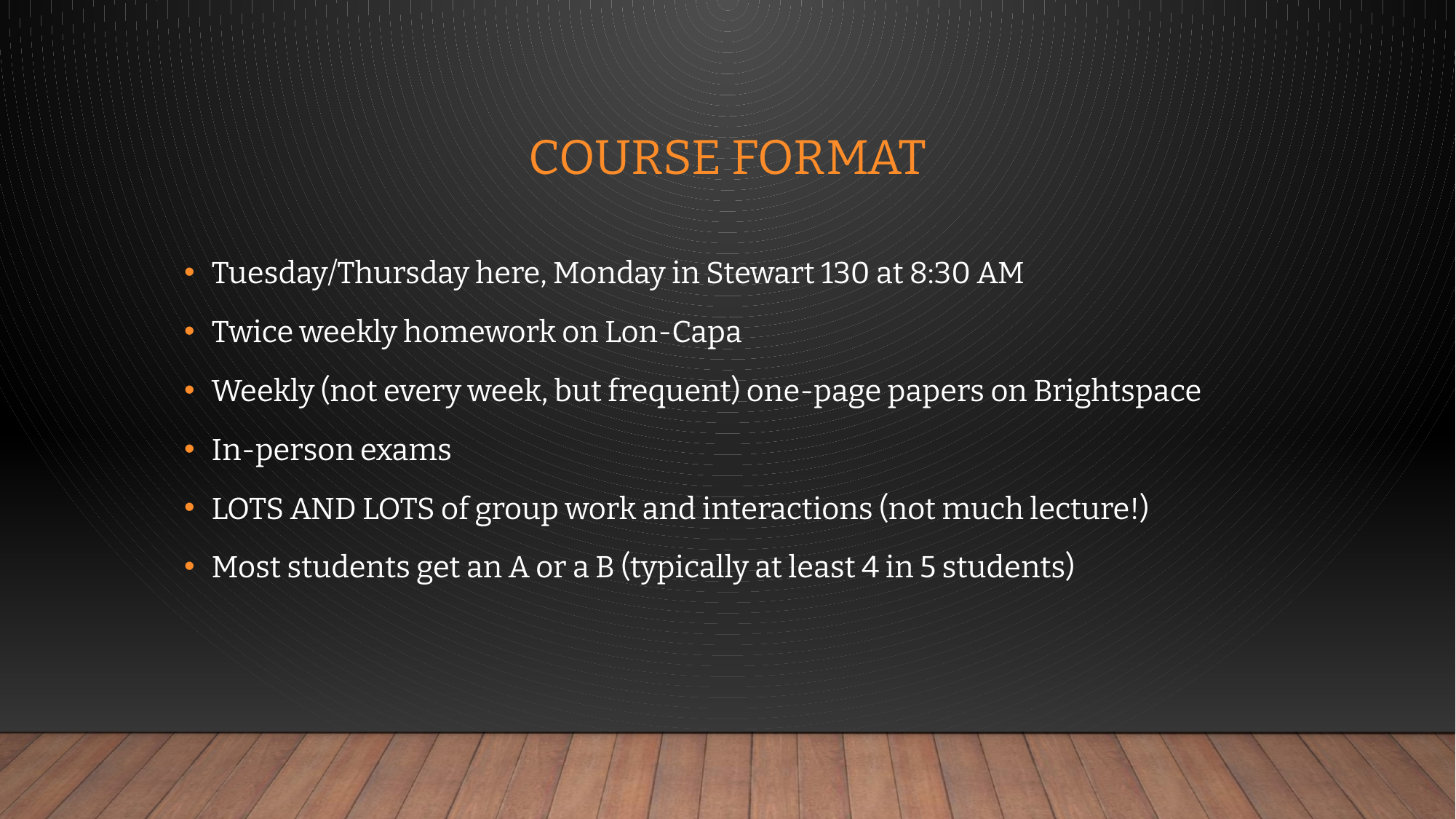

# Course Format
Tuesday/Thursday here, Monday in Stewart 130 at 8:30 AM
Twice weekly homework on Lon-Capa
Weekly (not every week, but frequent) one-page papers on Brightspace
In-person exams
LOTS AND LOTS of group work and interactions (not much lecture!)
Most students get an A or a B (typically at least 4 in 5 students)